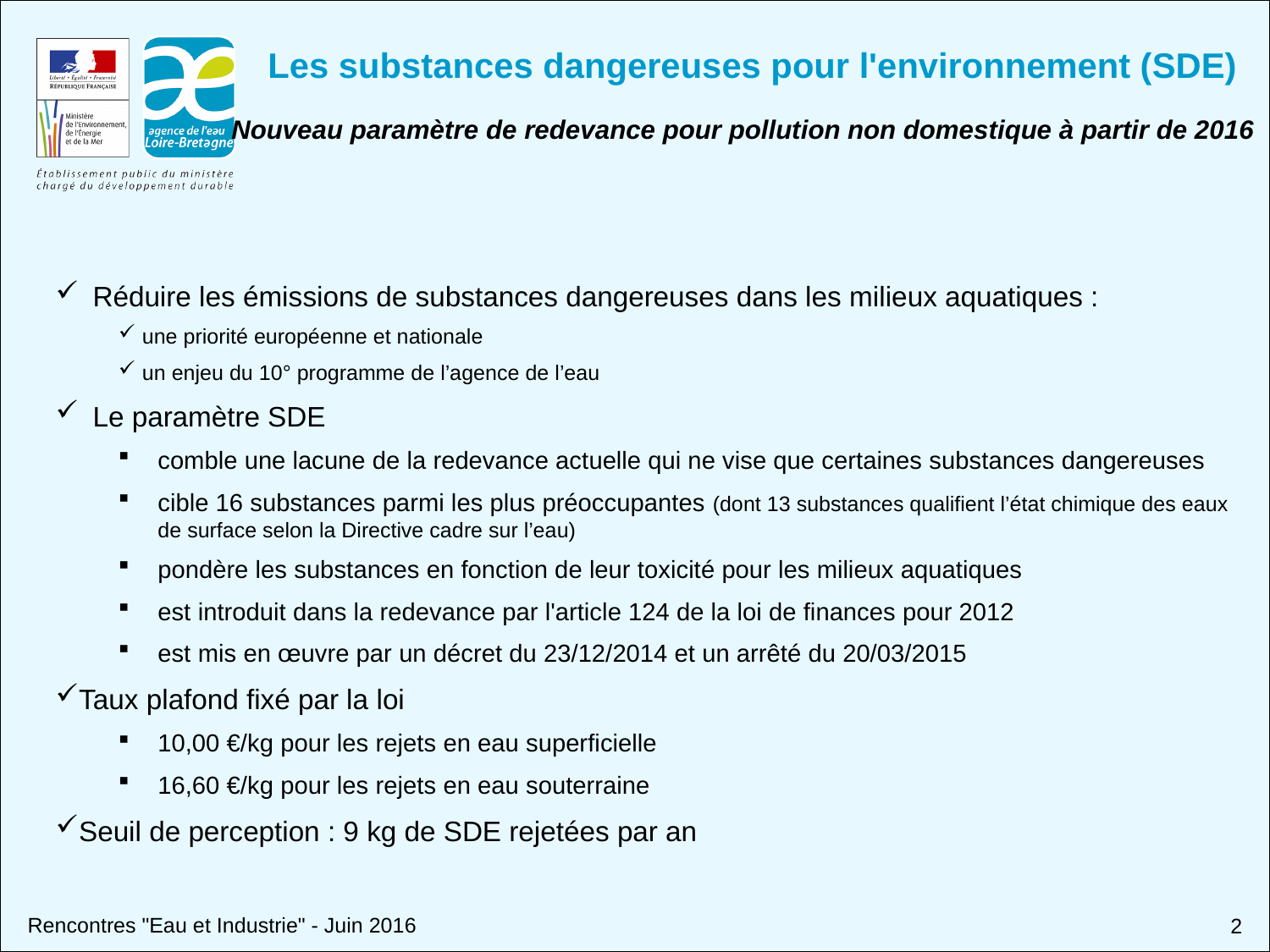

# Les substances dangereuses pour l'environnement (SDE)
Nouveau paramètre de redevance pour pollution non domestique à partir de 2016
Réduire les émissions de substances dangereuses dans les milieux aquatiques :
une priorité européenne et nationale
un enjeu du 10° programme de l’agence de l’eau
Le paramètre SDE
comble une lacune de la redevance actuelle qui ne vise que certaines substances dangereuses
cible 16 substances parmi les plus préoccupantes (dont 13 substances qualifient l’état chimique des eaux de surface selon la Directive cadre sur l’eau)
pondère les substances en fonction de leur toxicité pour les milieux aquatiques
est introduit dans la redevance par l'article 124 de la loi de finances pour 2012
est mis en œuvre par un décret du 23/12/2014 et un arrêté du 20/03/2015
Taux plafond fixé par la loi
10,00 €/kg pour les rejets en eau superficielle
16,60 €/kg pour les rejets en eau souterraine
Seuil de perception : 9 kg de SDE rejetées par an
Rencontres "Eau et Industrie" - Juin 2016
2